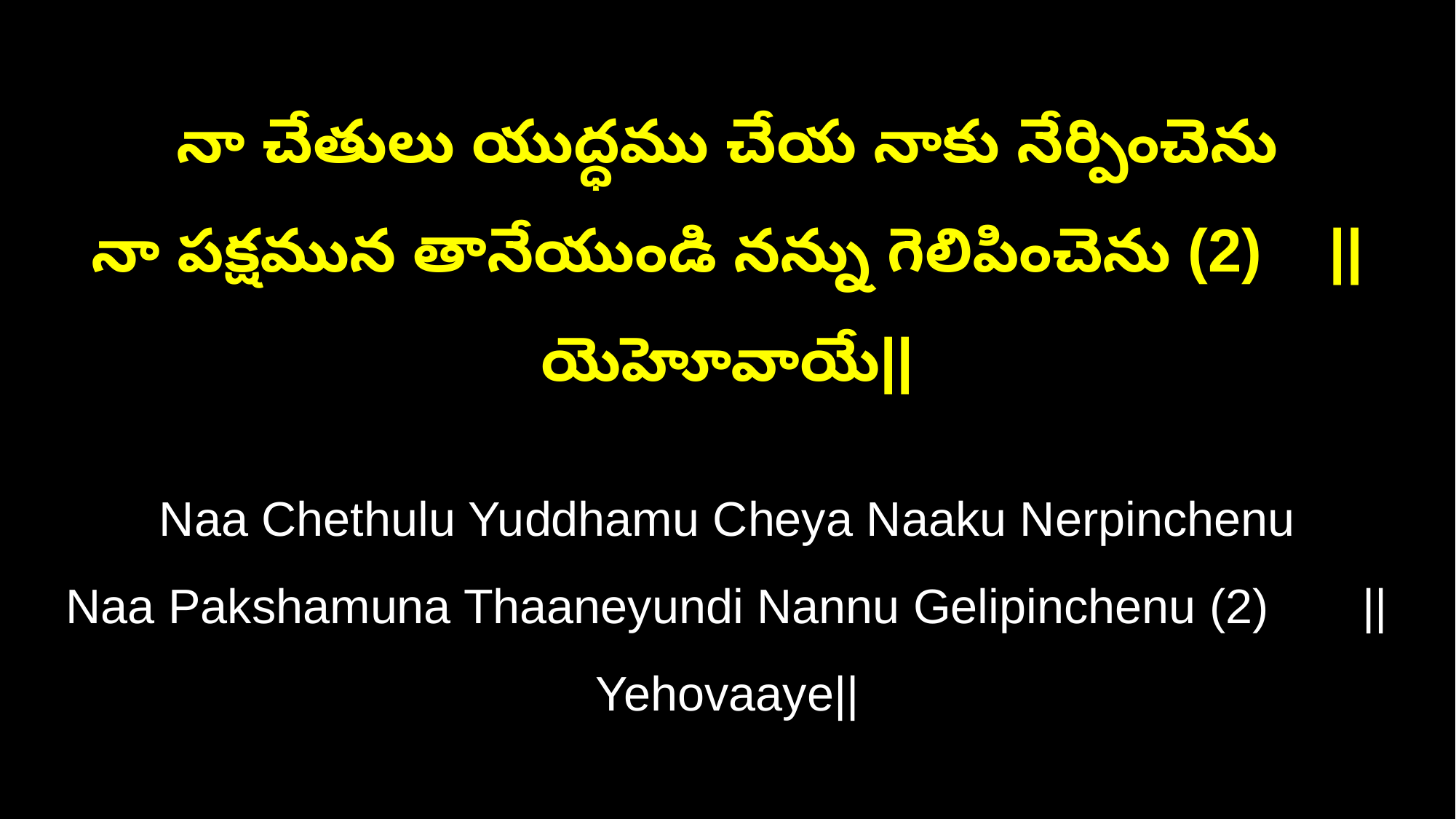

నా చేతులు యుద్ధము చేయ నాకు నేర్పించెను
నా పక్షమున తానేయుండి నన్ను గెలిపించెను (2)    ||యెహెూవాయే||
Naa Chethulu Yuddhamu Cheya Naaku Nerpinchenu
Naa Pakshamuna Thaaneyundi Nannu Gelipinchenu (2)       ||Yehovaaye||